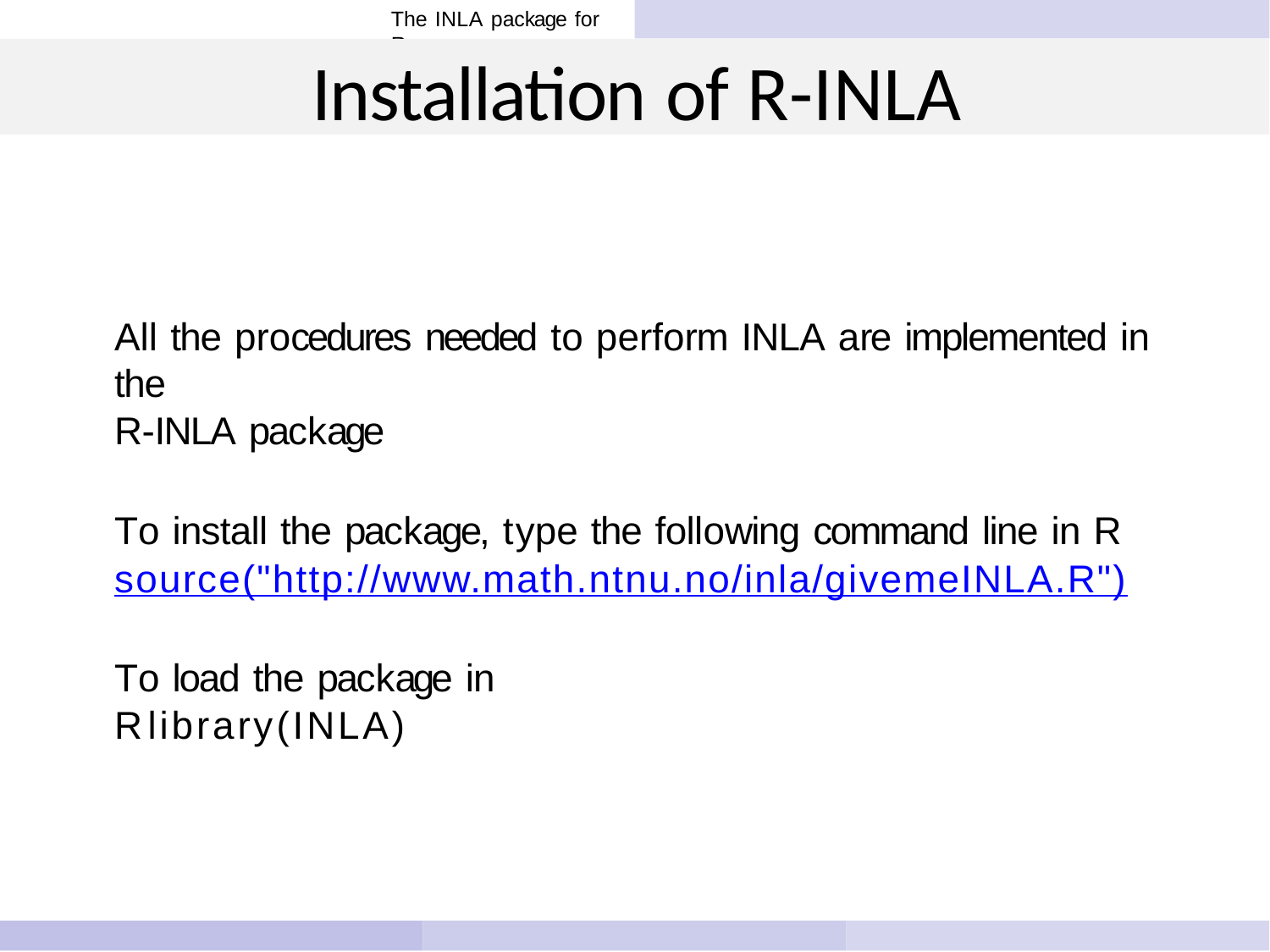

The INLA package for R

# Installation of R-INLA
All the procedures needed to perform INLA are implemented in the
R-INLA package

To install the package, type the following command line in R
source("http://www.math.ntnu.no/inla/givemeINLA.R")

To load the package in R library(INLA)